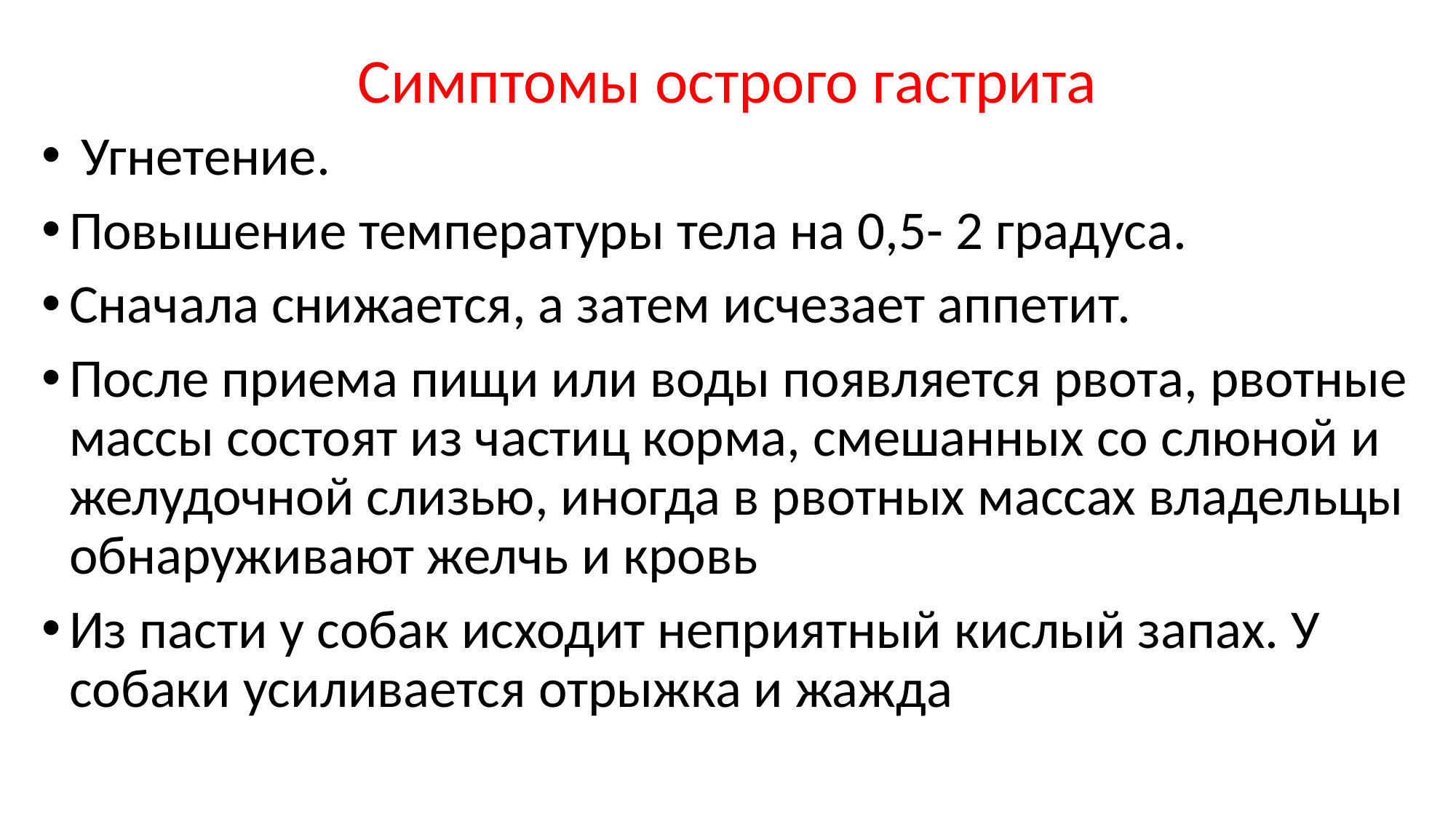

# Симптомы острого гастрита
 Угнетение.
Повышение температуры тела на 0,5- 2 градуса.
Сначала снижается, а затем исчезает аппетит.
После приема пищи или воды появляется рвота, рвотные массы состоят из частиц корма, смешанных со слюной и желудочной слизью, иногда в рвотных массах владельцы обнаруживают желчь и кровь
Из пасти у собак исходит неприятный кислый запах. У собаки усиливается отрыжка и жажда